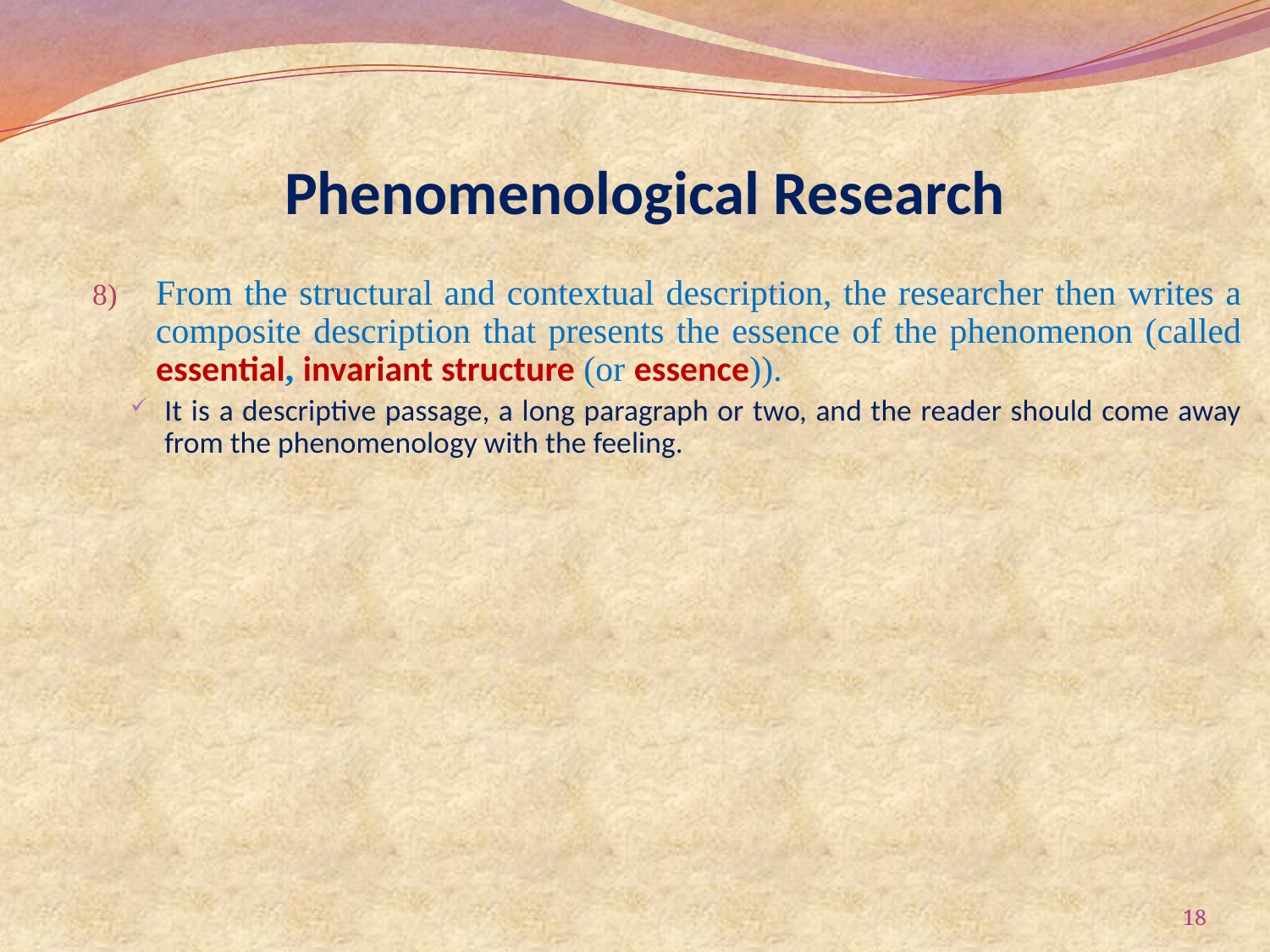

# Phenomenological Research
From the structural and contextual description, the researcher then writes a composite description that presents the essence of the phenomenon (called essential, invariant structure (or essence)).
It is a descriptive passage, a long paragraph or two, and the reader should come away from the phenomenology with the feeling.
18